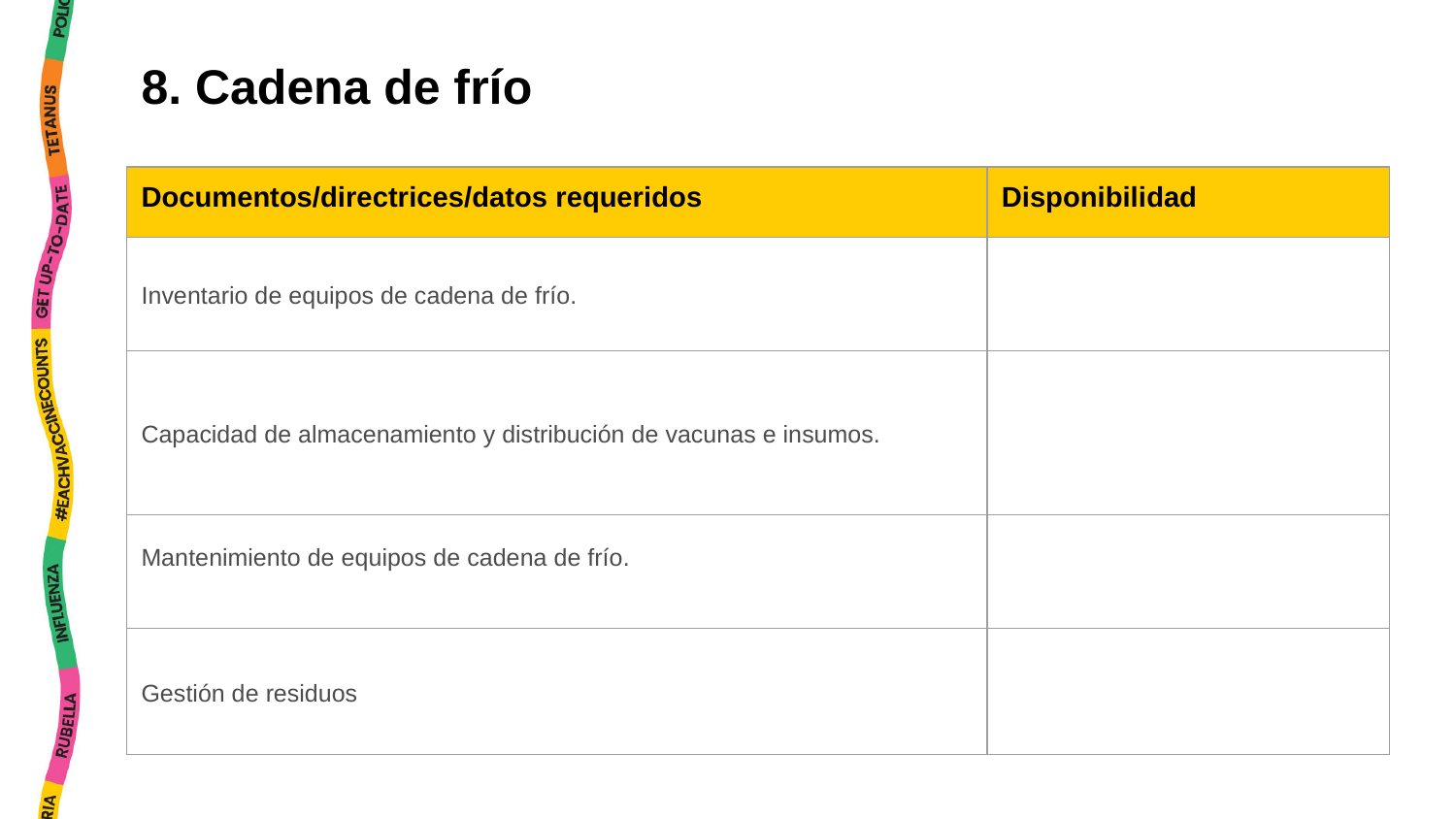

8. Cadena de frío
| Documentos/directrices/datos requeridos | Disponibilidad |
| --- | --- |
| Inventario de equipos de cadena de frío. |  |
| Capacidad de almacenamiento y distribución de vacunas e insumos. |  |
| Mantenimiento de equipos de cadena de frío. |  |
| Gestión de residuos |  |